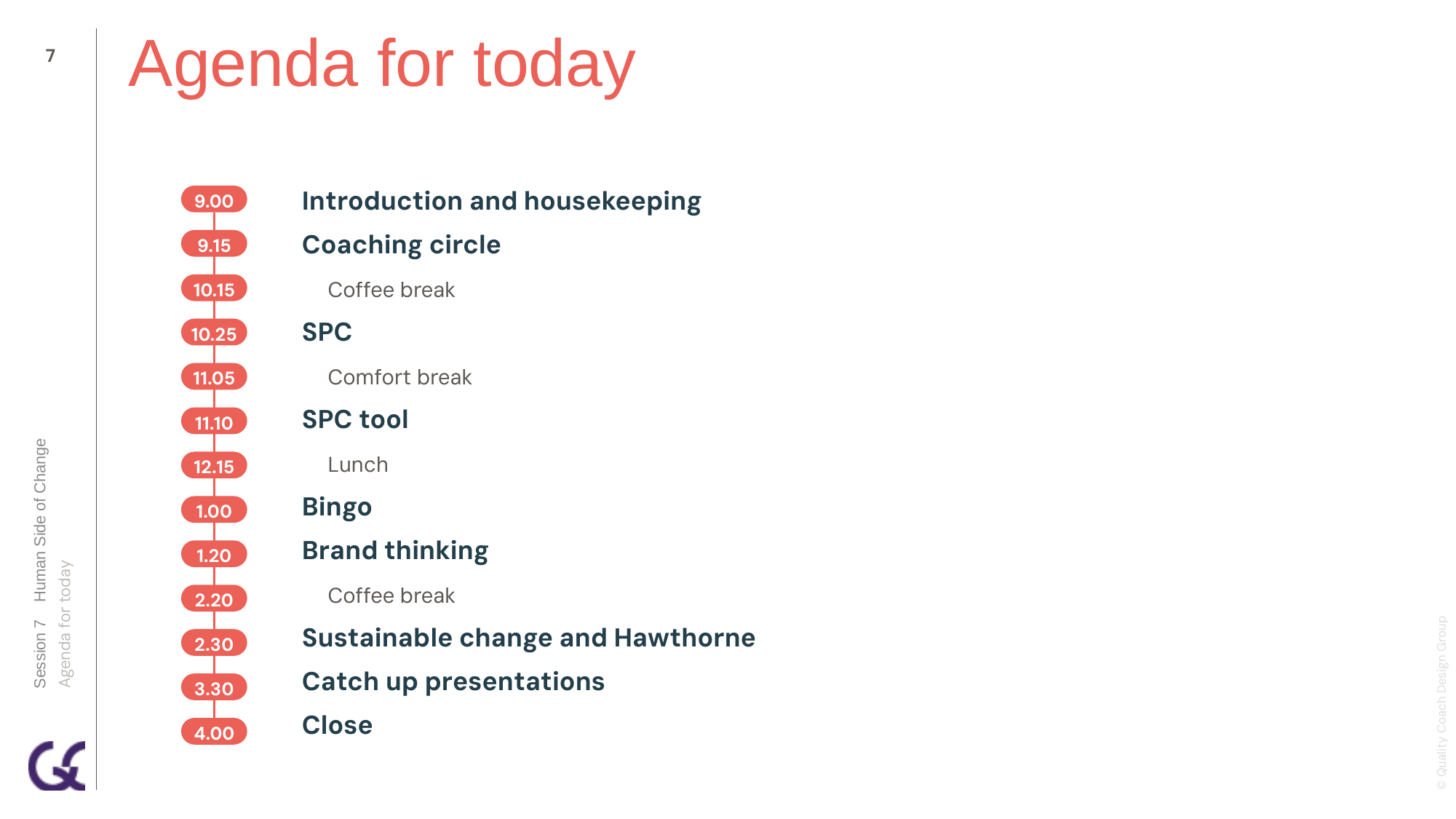

7
# Agenda for today
9.00
Introduction and housekeeping
Coaching circle
 Coffee break
SPC
 Comfort break
SPC tool
 Lunch
Bingo
Brand thinking
 Coffee break
Sustainable change and Hawthorne
Catch up presentations
Close
9.15
10.15
10.25
11.05
11.10
Session 7    Human Side of Change
Agenda for today
12.15
1.00
1.20
2.20
2.30
3.30
4.00